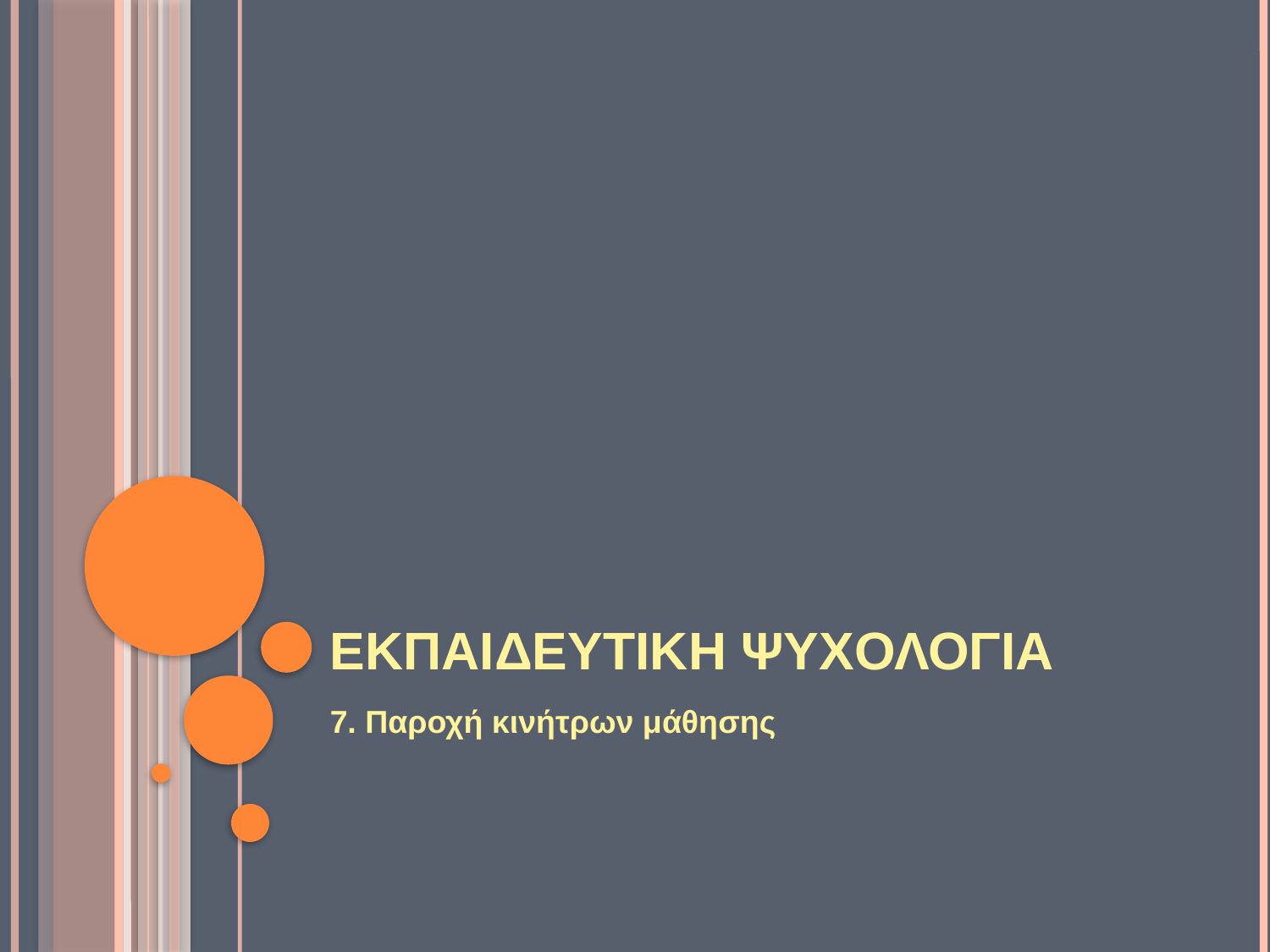

# Εκπαιδευτικη ψυχολογια
7. Παροχή κινήτρων μάθησης